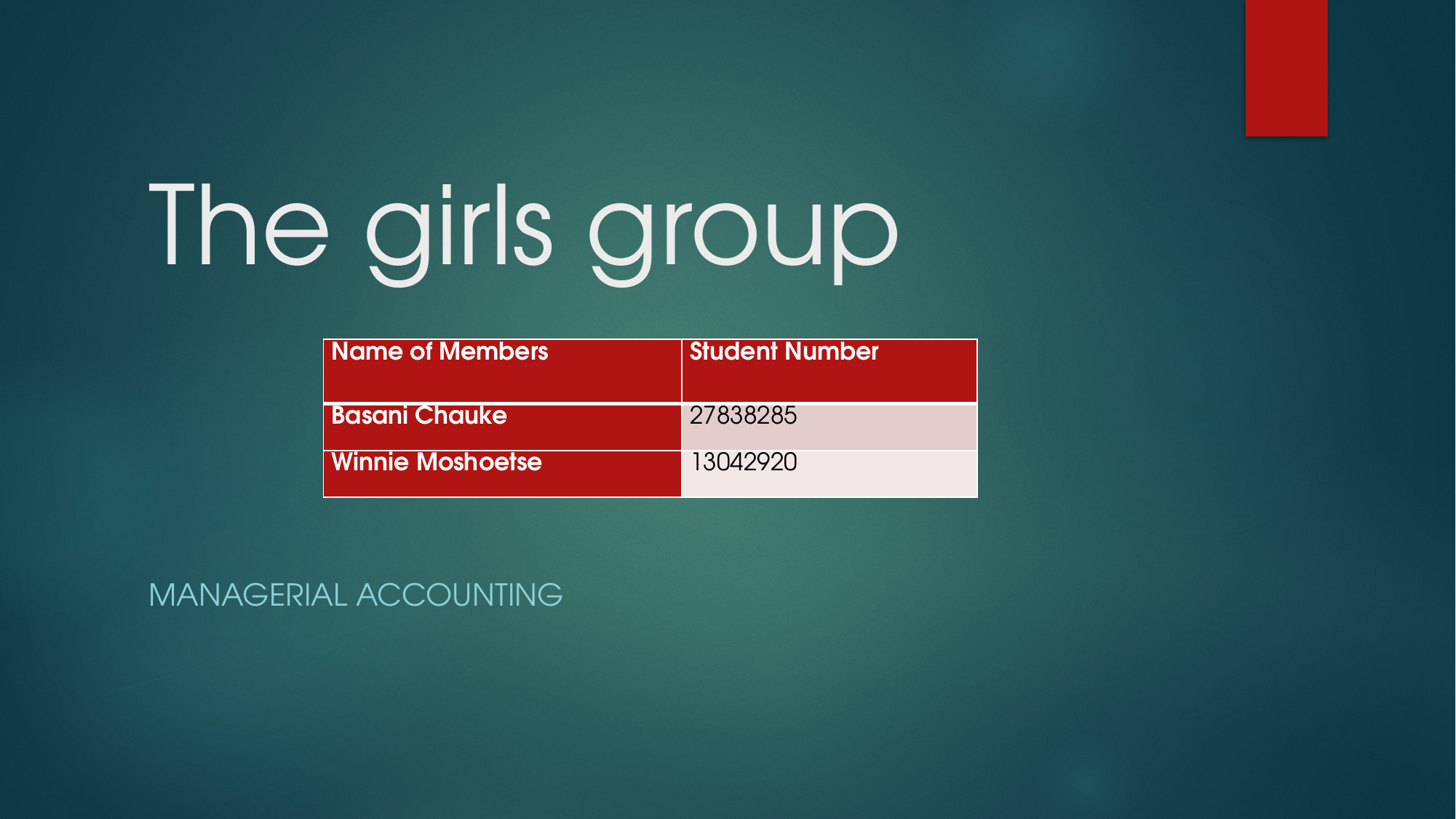

# The girls group
| Name of Members | Student Number |
| --- | --- |
| Basani Chauke | 27838285 |
| Winnie Moshoetse | 13042920 |
MANAGERIAL ACCOUNTING